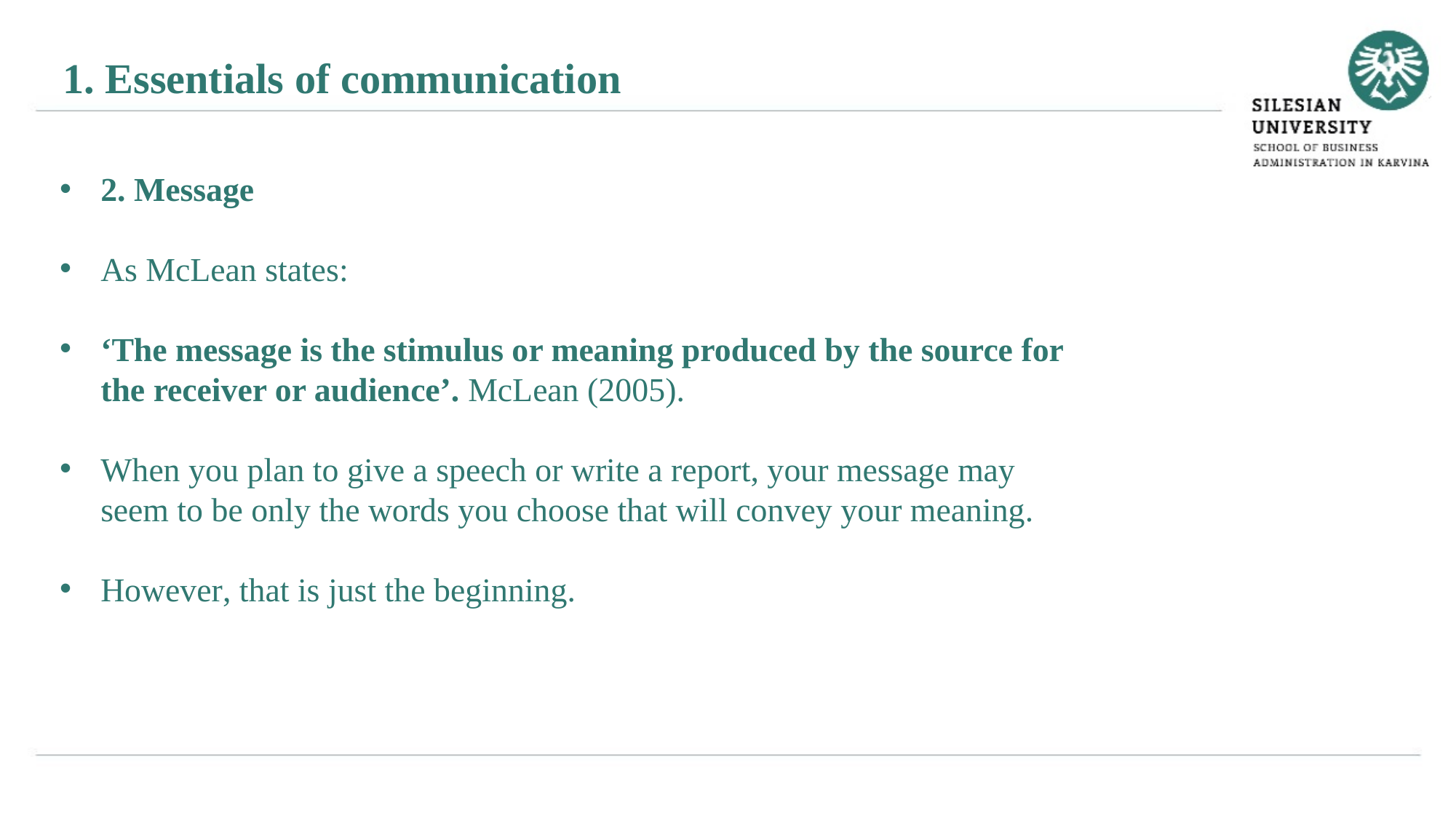

1. Essentials of communication
2. Message

As McLean states:

‘The message is the stimulus or meaning produced by the source for the receiver or audience’. McLean (2005).

When you plan to give a speech or write a report, your message may seem to be only the words you choose that will convey your meaning.

However, that is just the beginning.